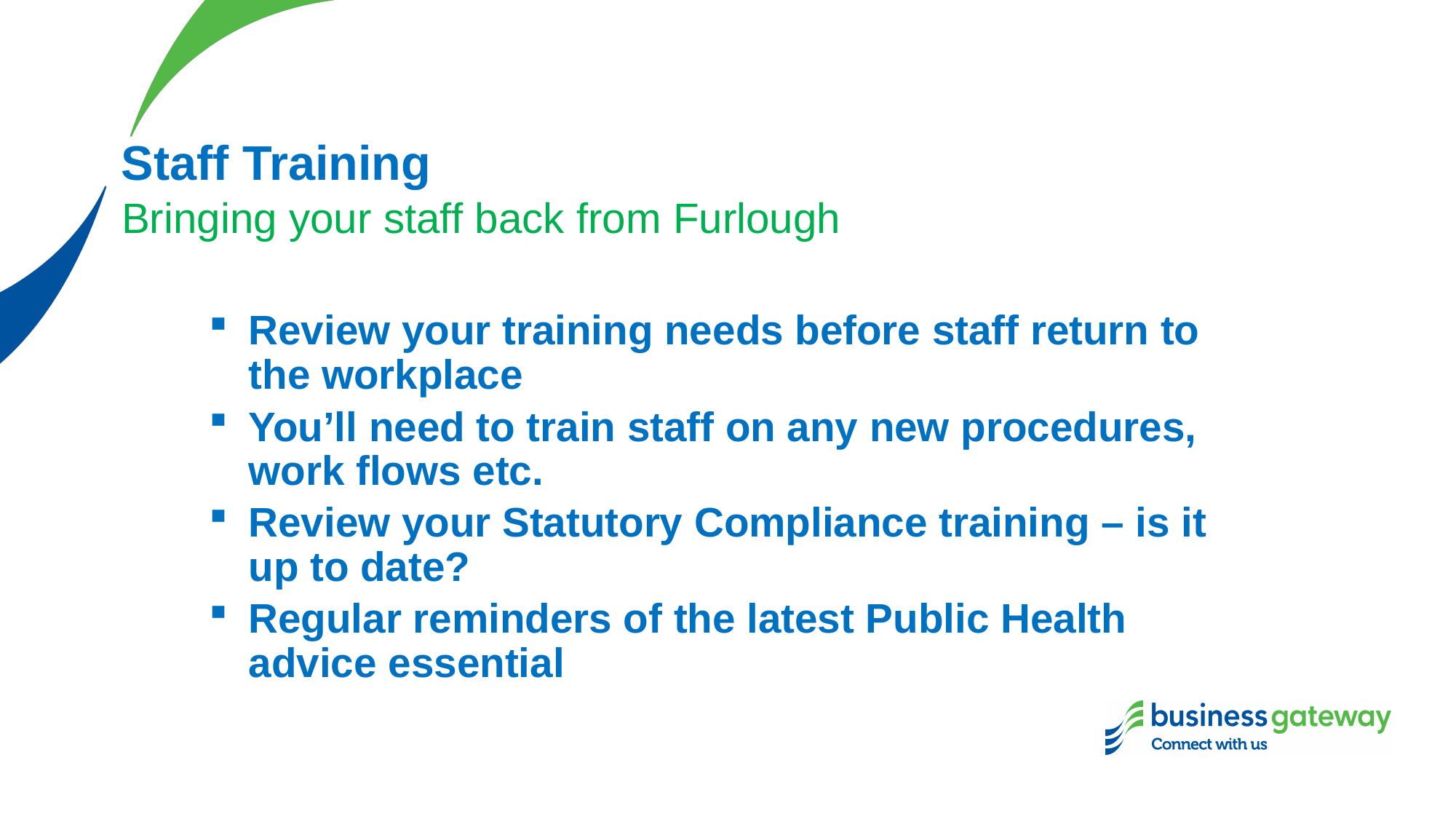

# Staff Training
Bringing your staff back from Furlough
Review your training needs before staff return to the workplace
You’ll need to train staff on any new procedures, work flows etc.
Review your Statutory Compliance training – is it up to date?
Regular reminders of the latest Public Health advice essential